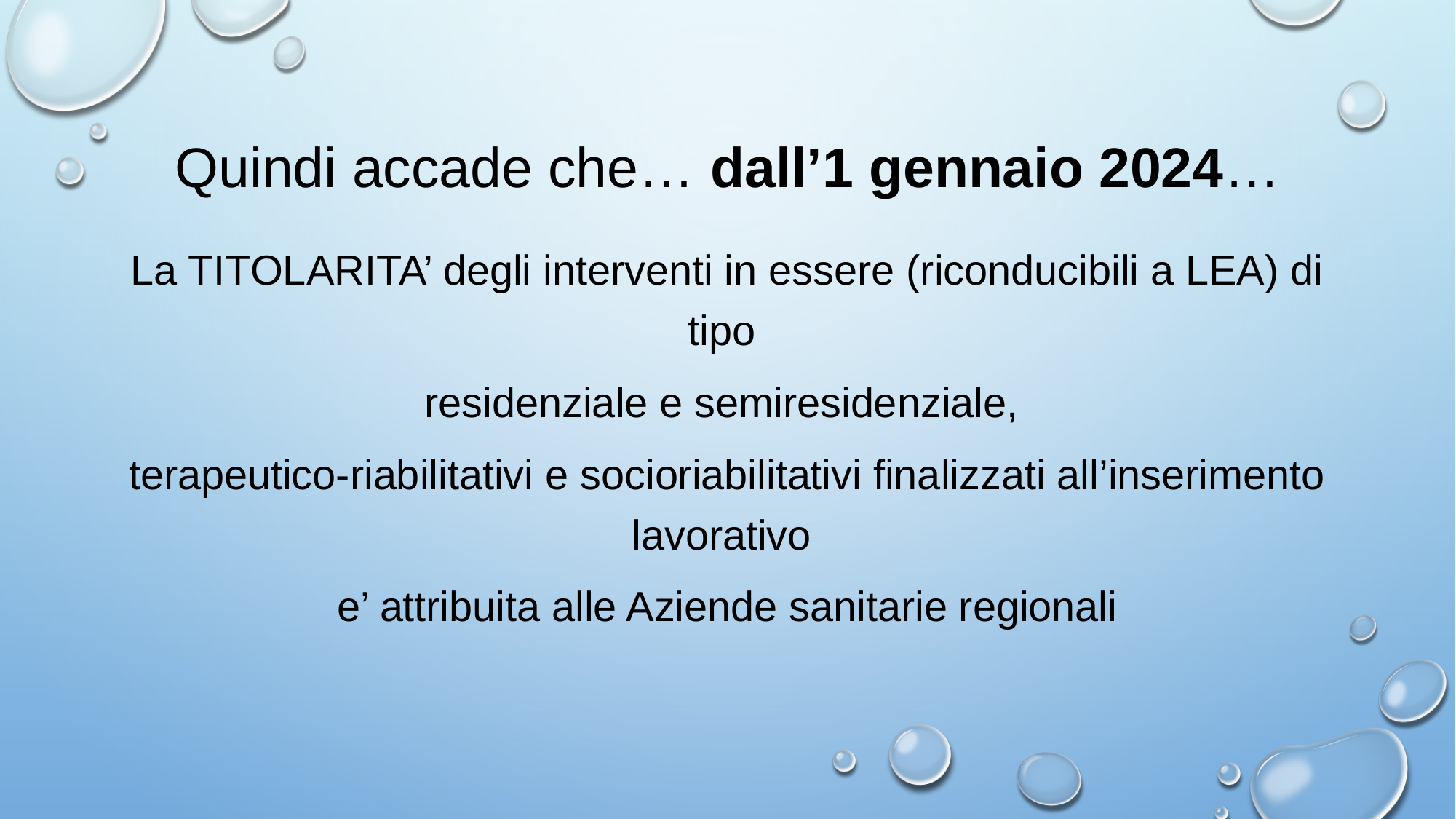

# Quindi accade che… dall’1 gennaio 2024…
La TITOLARITA’ degli interventi in essere (riconducibili a LEA) di tipo
residenziale e semiresidenziale,
terapeutico-riabilitativi e socioriabilitativi finalizzati all’inserimento lavorativo
e’ attribuita alle Aziende sanitarie regionali